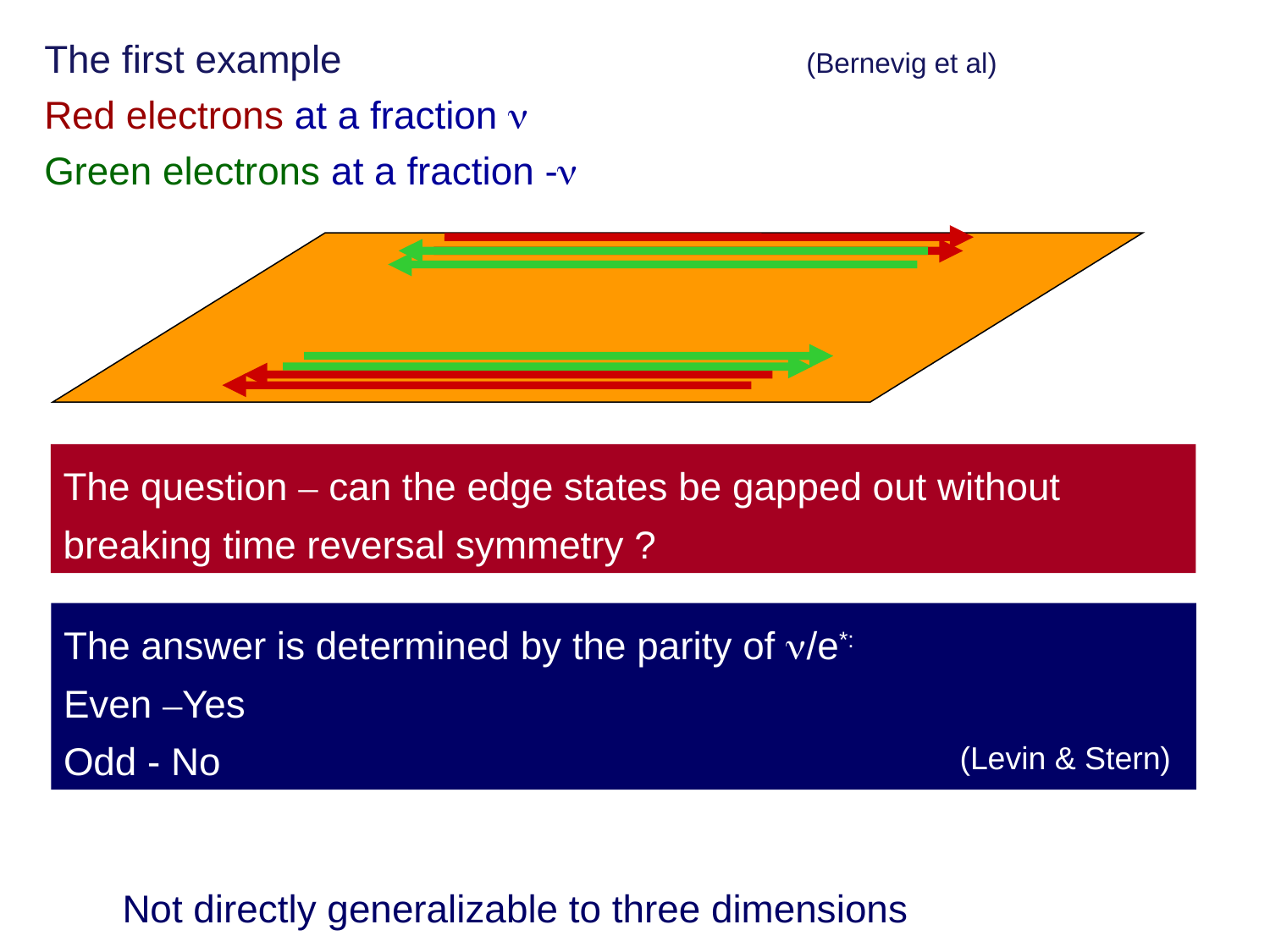

The first example                                           (Bernevig et al)
Red electrons at a fraction ν
Green electrons at a fraction -ν

The question – can the edge states be gapped out without breaking time reversal symmetry ?
The answer is determined by the parity of ν/e*:
Even –Yes
Odd - No
(Levin & Stern)
Not directly generalizable to three dimensions